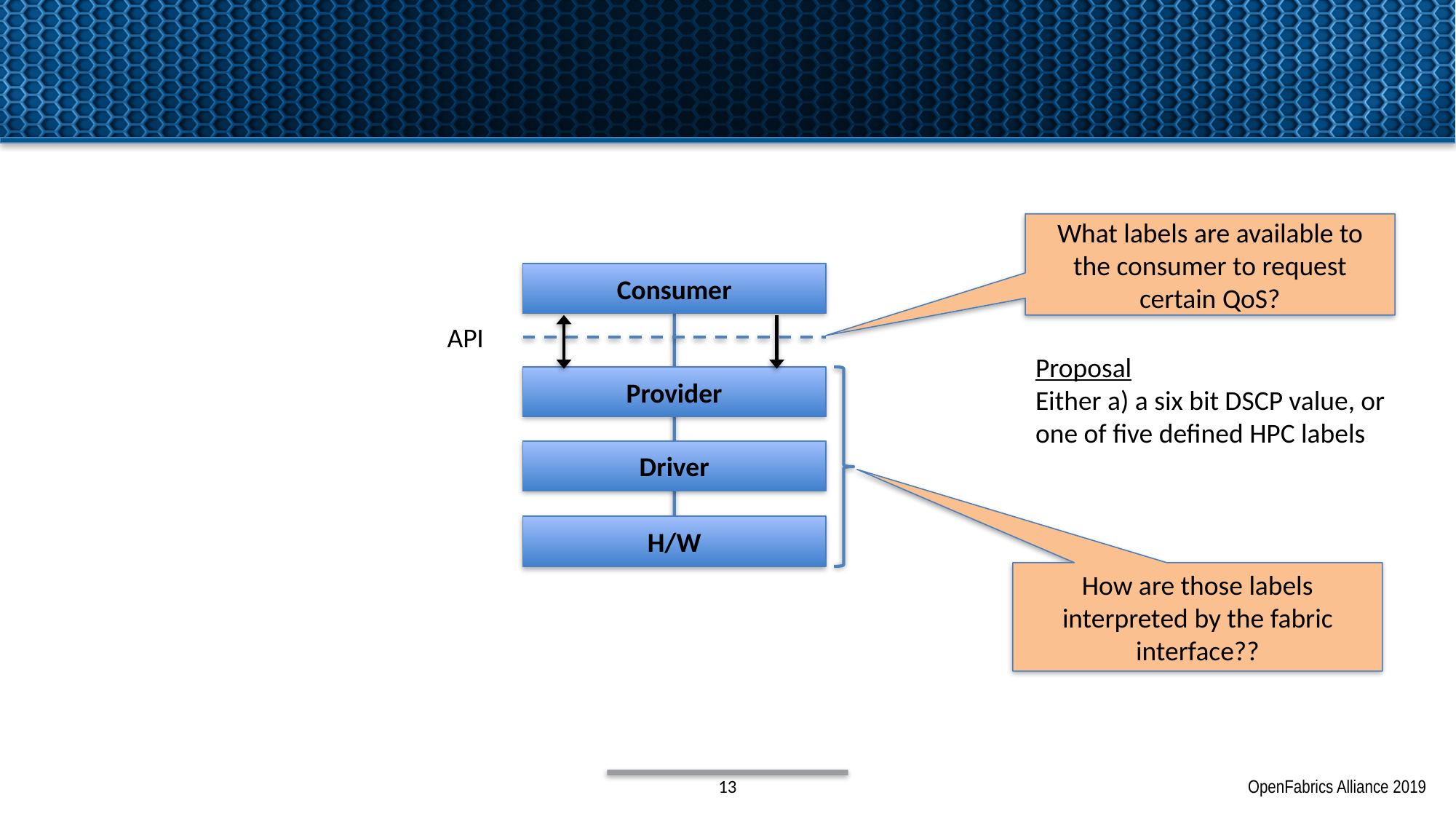

What labels are available to the consumer to request certain QoS?
Consumer
API
Proposal
Either a) a six bit DSCP value, or one of five defined HPC labels
Provider

Driver
H/W
How are those labels interpreted by the fabric interface??
13
OpenFabrics Alliance 2019